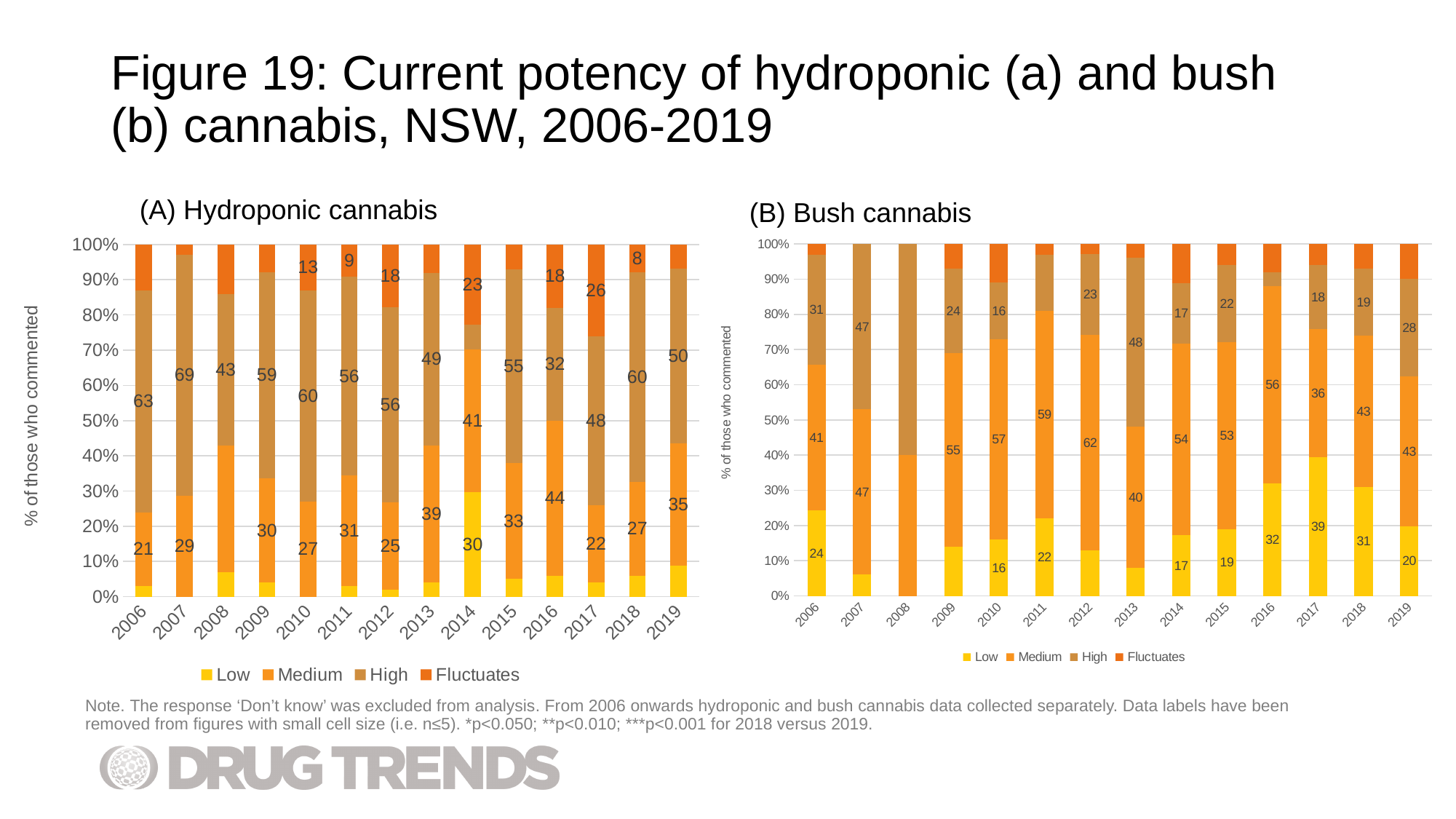

# Figure 19: Current potency of hydroponic (a) and bush (b) cannabis, NSW, 2006-2019
(A) Hydroponic cannabis

(B) Bush cannabis

### Chart

| Category | Low | Medium | High | Fluctuates |
|---|---|---|---|---|
| 2006 | 3.0 | 21.0 | 63.0 | 13.0 |
| 2007 | 0.0 | 29.0 | 69.0 | 3.0 |
| 2008 | 7.0 | 36.0 | 43.0 | 14.0 |
| 2009 | 4.0 | 30.0 | 59.0 | 8.0 |
| 2010 | 0.0 | 27.0 | 60.0 | 13.0 |
| 2011 | 3.0 | 31.0 | 56.0 | 9.0 |
| 2012 | 2.0 | 25.0 | 56.0 | 18.0 |
| 2013 | 4.0 | 39.0 | 49.0 | 8.0 |
| 2014 | 30.0 | 41.0 | 7.0 | 23.0 |
| 2015 | 5.0 | 33.0 | 55.0 | 7.0 |
| 2016 | 6.0 | 44.0 | 32.0 | 18.0 |
| 2017 | 4.0 | 22.0 | 48.0 | 26.0 |
| 2018 | 6.0 | 27.0 | 60.0 | 8.0 |
| 2019 | 9.0 | 35.0 | 50.0 | 7.0 |

### Chart

| Category | Low | Medium | High | Fluctuates |
|---|---|---|---|---|
| 2006 | 24.0 | 41.0 | 31.0 | 3.0 |
| 2007 | 6.0 | 47.0 | 47.0 | 0.0 |
| 2008 | 0.0 | 40.0 | 60.0 | 0.0 |
| 2009 | 14.0 | 55.0 | 24.0 | 7.0 |
| 2010 | 16.0 | 57.0 | 16.0 | 11.0 |
| 2011 | 22.0 | 59.0 | 16.0 | 3.0 |
| 2012 | 13.0 | 62.0 | 23.0 | 3.0 |
| 2013 | 8.0 | 40.0 | 48.0 | 4.0 |
| 2014 | 17.0 | 54.0 | 17.0 | 11.0 |
| 2015 | 19.0 | 53.0 | 22.0 | 6.0 |
| 2016 | 32.0 | 56.0 | 4.0 | 8.0 |
| 2017 | 39.0 | 36.0 | 18.0 | 6.0 |
| 2018 | 31.0 | 43.0 | 19.0 | 7.0 |
| 2019 | 20.0 | 43.0 | 28.0 | 10.0 |
Note. The response ‘Don’t know’ was excluded from analysis. From 2006 onwards hydroponic and bush cannabis data collected separately. Data labels have been removed from figures with small cell size (i.e. n≤5). *p<0.050; **p<0.010; ***p<0.001 for 2018 versus 2019.